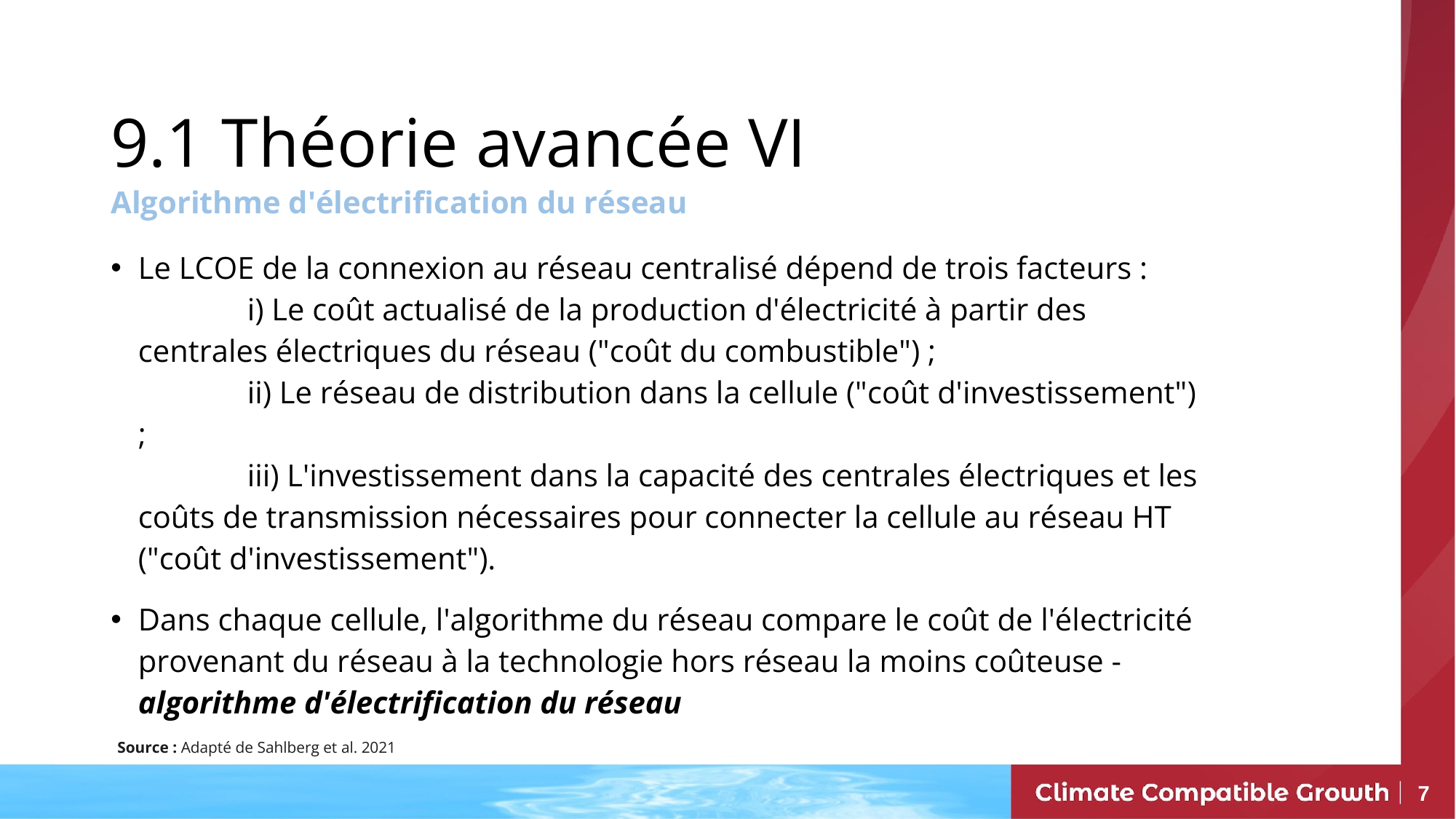

9.1 Théorie avancée VI
Algorithme d'électrification du réseau
Le LCOE de la connexion au réseau centralisé dépend de trois facteurs :
	i) Le coût actualisé de la production d'électricité à partir des centrales électriques du réseau ("coût du combustible") ;
	ii) Le réseau de distribution dans la cellule ("coût d'investissement") ;
	iii) L'investissement dans la capacité des centrales électriques et les coûts de transmission nécessaires pour connecter la cellule au réseau HT ("coût d'investissement").
Dans chaque cellule, l'algorithme du réseau compare le coût de l'électricité provenant du réseau à la technologie hors réseau la moins coûteuse - algorithme d'électrification du réseau

Source : Adapté de Sahlberg et al. 2021